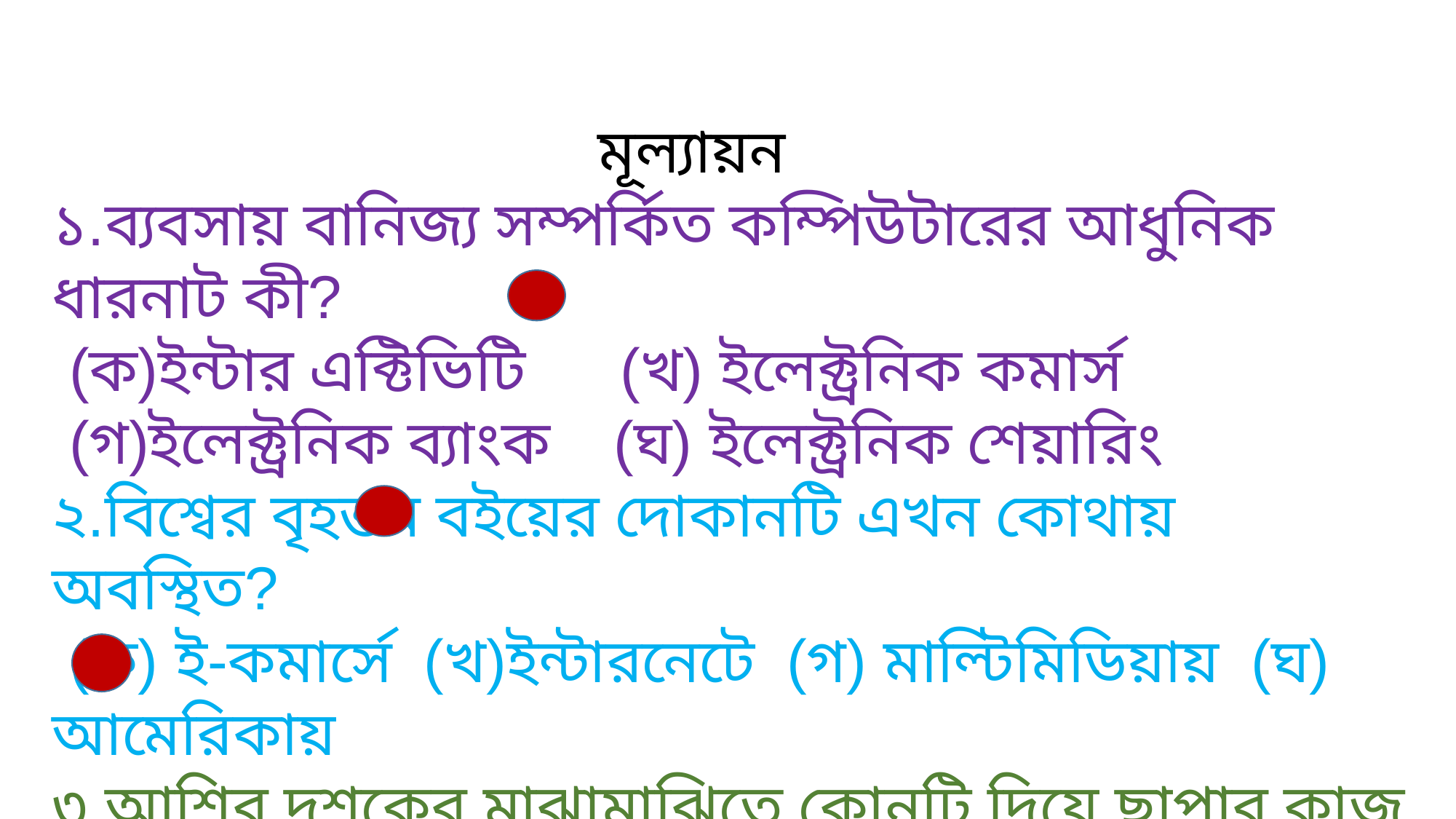

মূল্যায়ন
১.ব্যবসায় বানিজ্য সম্পর্কিত কম্পিউটারের আধুনিক ধারনাট কী?
 (ক)ইন্টার এক্টিভিটি      (খ) ইলেক্ট্রনিক কমার্স
 (গ)ইলেক্ট্রনিক ব্যাংক    (ঘ) ইলেক্ট্রনিক শেয়ারিং
২.বিশ্বের বৃহত্তম বইয়ের দোকানটি এখন কোথায় অবস্থিত?
 (ক) ই-কমার্সে  (খ)ইন্টারনেটে  (গ) মাল্টিমিডিয়ায়  (ঘ) আমেরিকায়
৩.আশির দশকের মাঝামাঝিতে কোনটি দিয়ে ছাপার কাজ করা হতো
 (ক) সীসার অক্ষর  (খ)লোহার অক্ষর  (গ) কাঠের অক্ষর  (ঘ)তামার অক্ষর